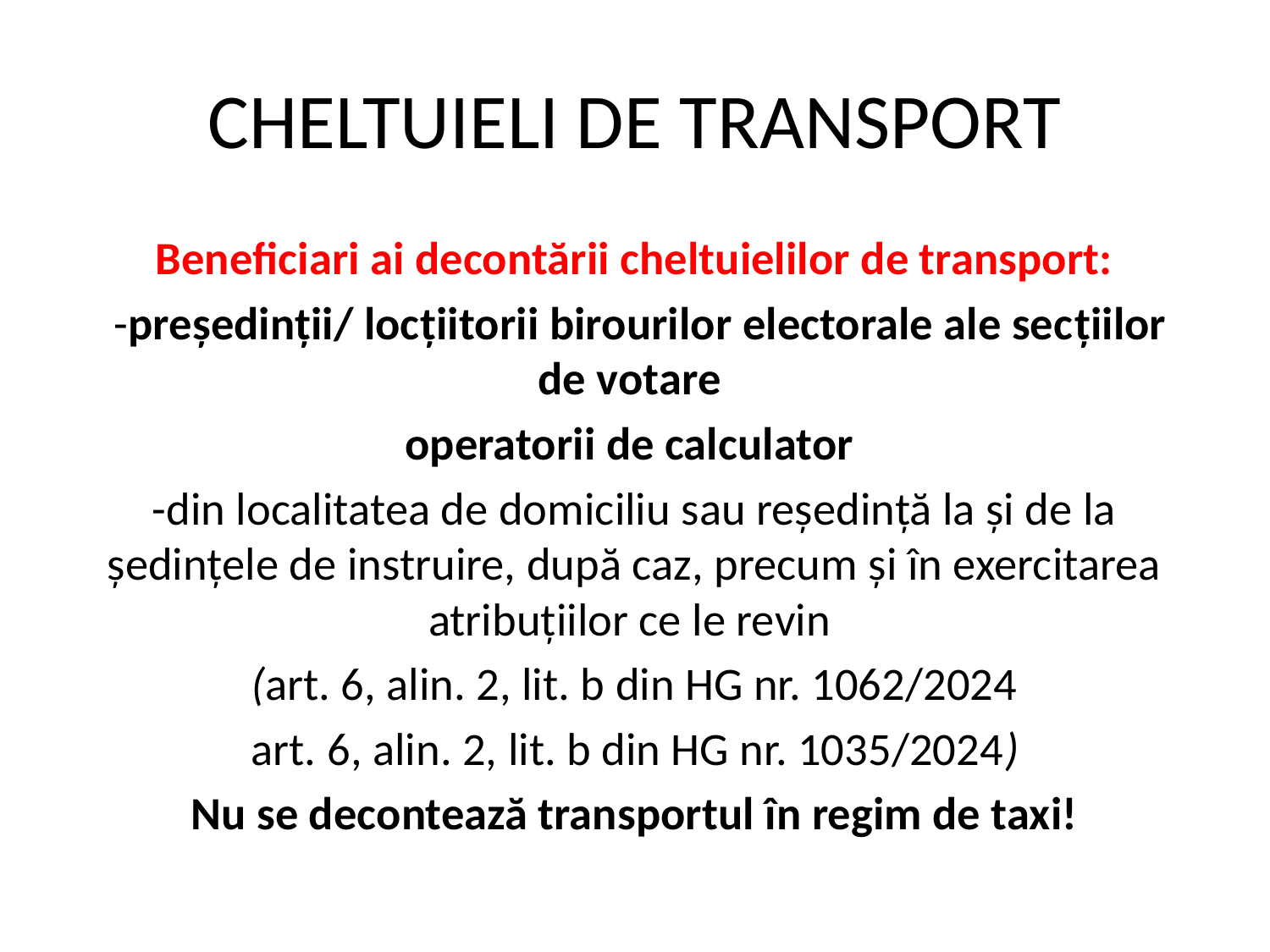

# CHELTUIELI DE TRANSPORT
Beneficiari ai decontării cheltuielilor de transport:
 -preşedinţii/ locţiitorii birourilor electorale ale secţiilor de votare
operatorii de calculator
-din localitatea de domiciliu sau reşedinţă la şi de la şedinţele de instruire, după caz, precum şi în exercitarea atribuţiilor ce le revin
(art. 6, alin. 2, lit. b din HG nr. 1062/2024
art. 6, alin. 2, lit. b din HG nr. 1035/2024)
Nu se decontează transportul în regim de taxi!